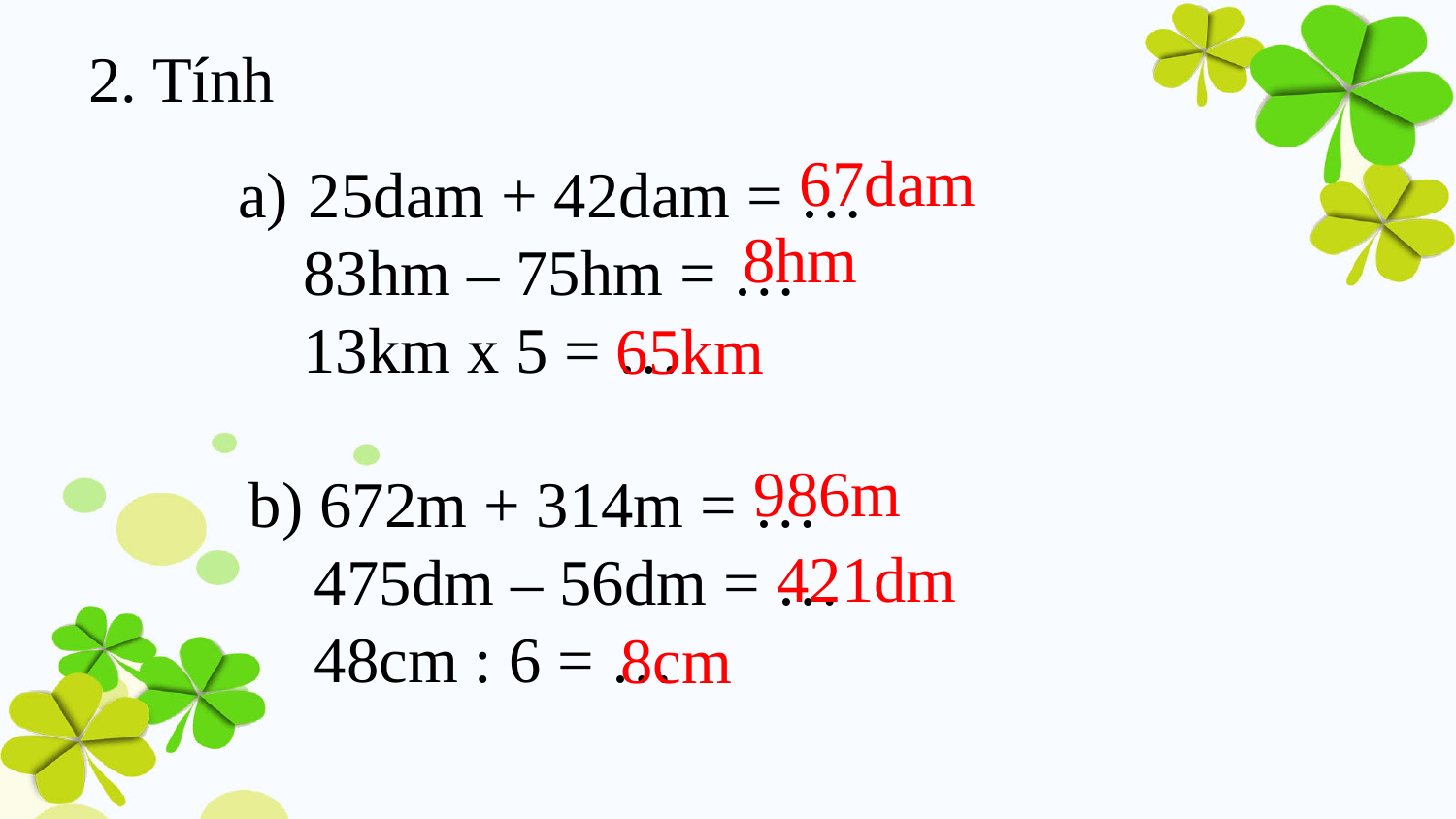

2. Tính
67dam
 25dam + 42dam = …
    83hm – 75hm = …
    13km x 5 = …
8hm
65km
986m
b) 672m + 314m = …
    475dm – 56dm = …
    48cm : 6 = …
421dm
8cm